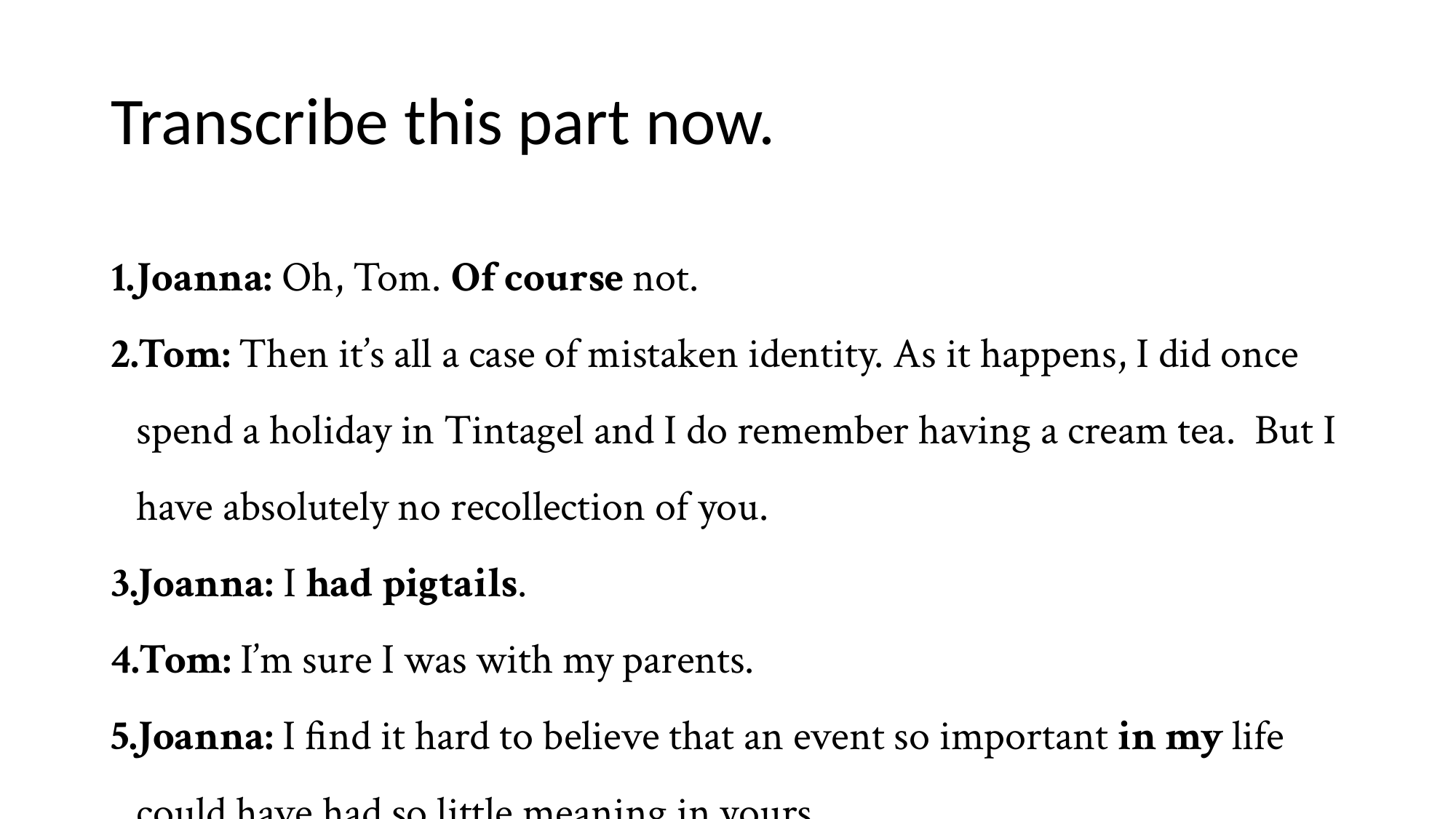

Transcribe this part now.
Joanna: Oh, Tom. Of course not.
Tom: Then it’s all a case of mistaken identity. As it happens, I did once spend a holiday in Tintagel and I do remember having a cream tea.  But I have absolutely no recollection of you.
Joanna: I had pigtails.
Tom: I’m sure I was with my parents.
Joanna: I find it hard to believe that an event so important in my life could have had so little meaning in yours.
Tom: Obviously this event, if it actually happened, made no impression on me. You made no impression on me.
Joanna: That’s very hurtful.
Tom: I’m being honest with you.